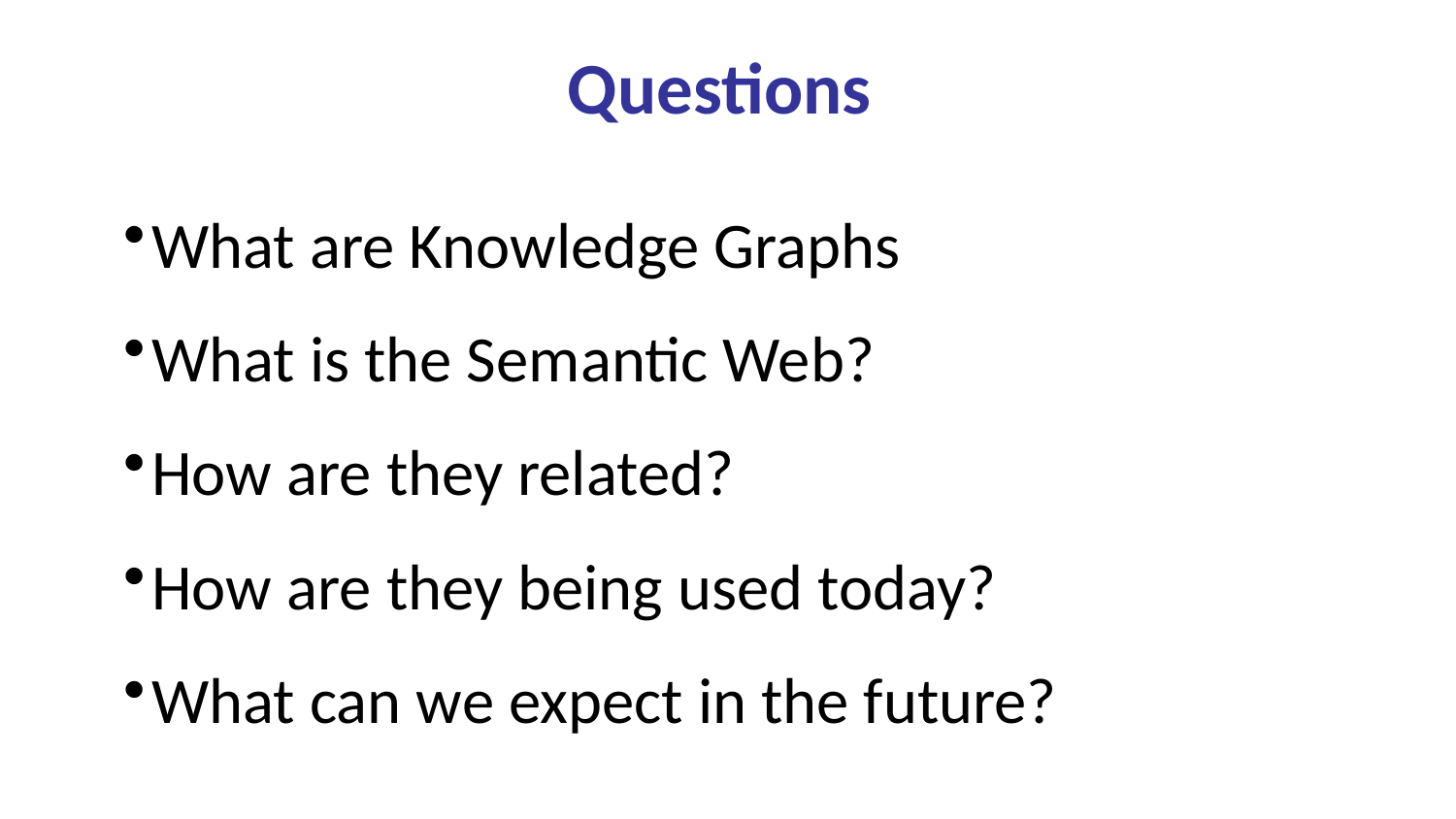

# Questions
What are Knowledge Graphs
What is the Semantic Web?
How are they related?
How are they being used today?
What can we expect in the future?